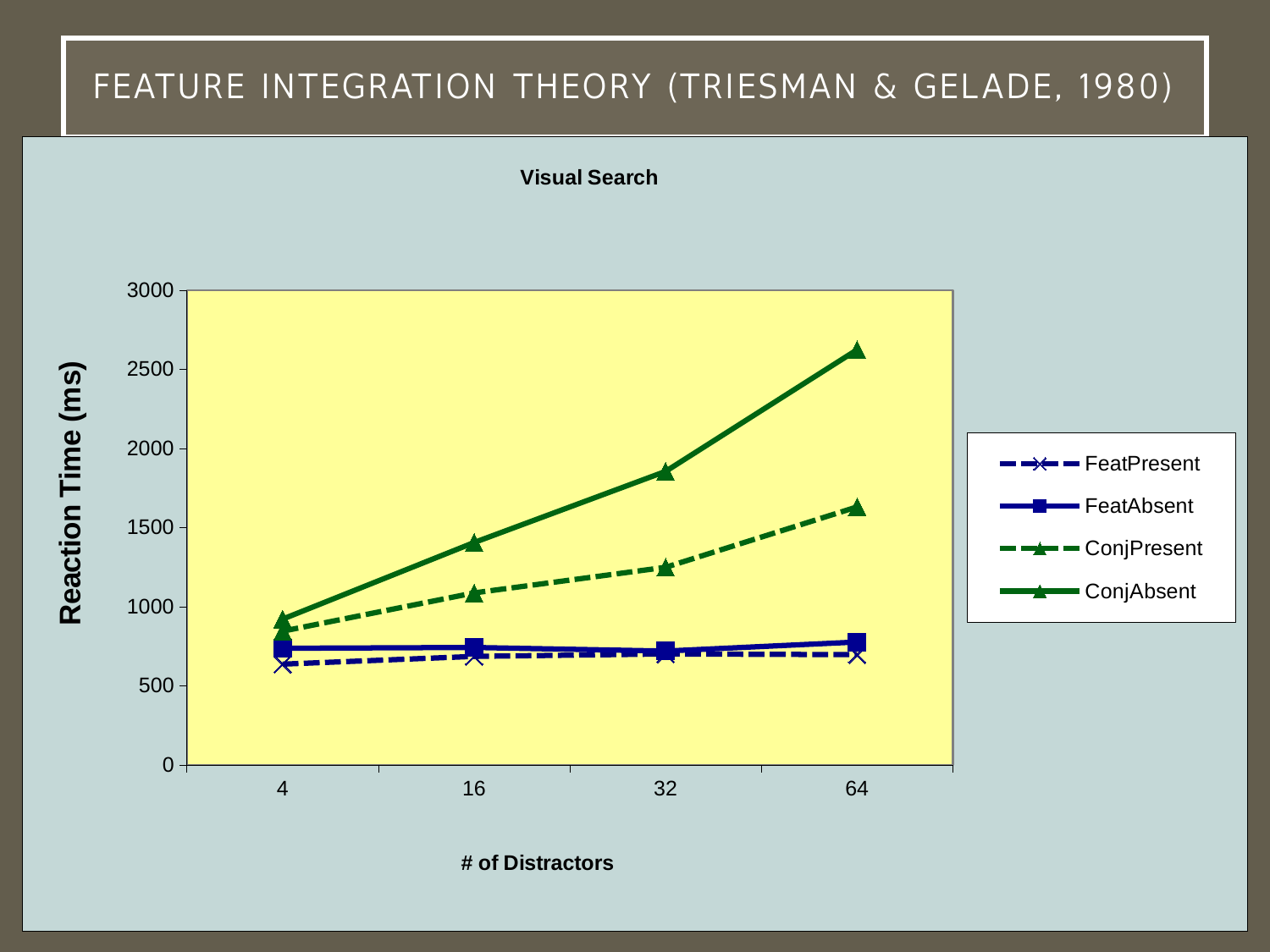

# Feature Integration Theory (Triesman & Gelade, 1980)

### Chart: Visual Search

| Category | FeatPresent | FeatAbsent | ConjPresent | ConjAbsent |
|---|---|---|---|---|
| 4 | 636.0666666666664 | 736.44 | 844.3199999999998 | 920.4666666666668 |
| 16 | 685.0466666666667 | 741.5399999999997 | 1086.533333333333 | 1404.76 |
| 32 | 700.373333333333 | 718.8199999999998 | 1248.206666666666 | 1854.193333333332 |
| 64 | 696.2466666666666 | 776.0933333333335 | 1630.046666666667 | 2623.246666666665 |
Analyze the target in terms of its features.
Activate all stimuli in the field that contain the critical features.
Search activated stimuli for the target.
Positive features easier to detect than negative ones.